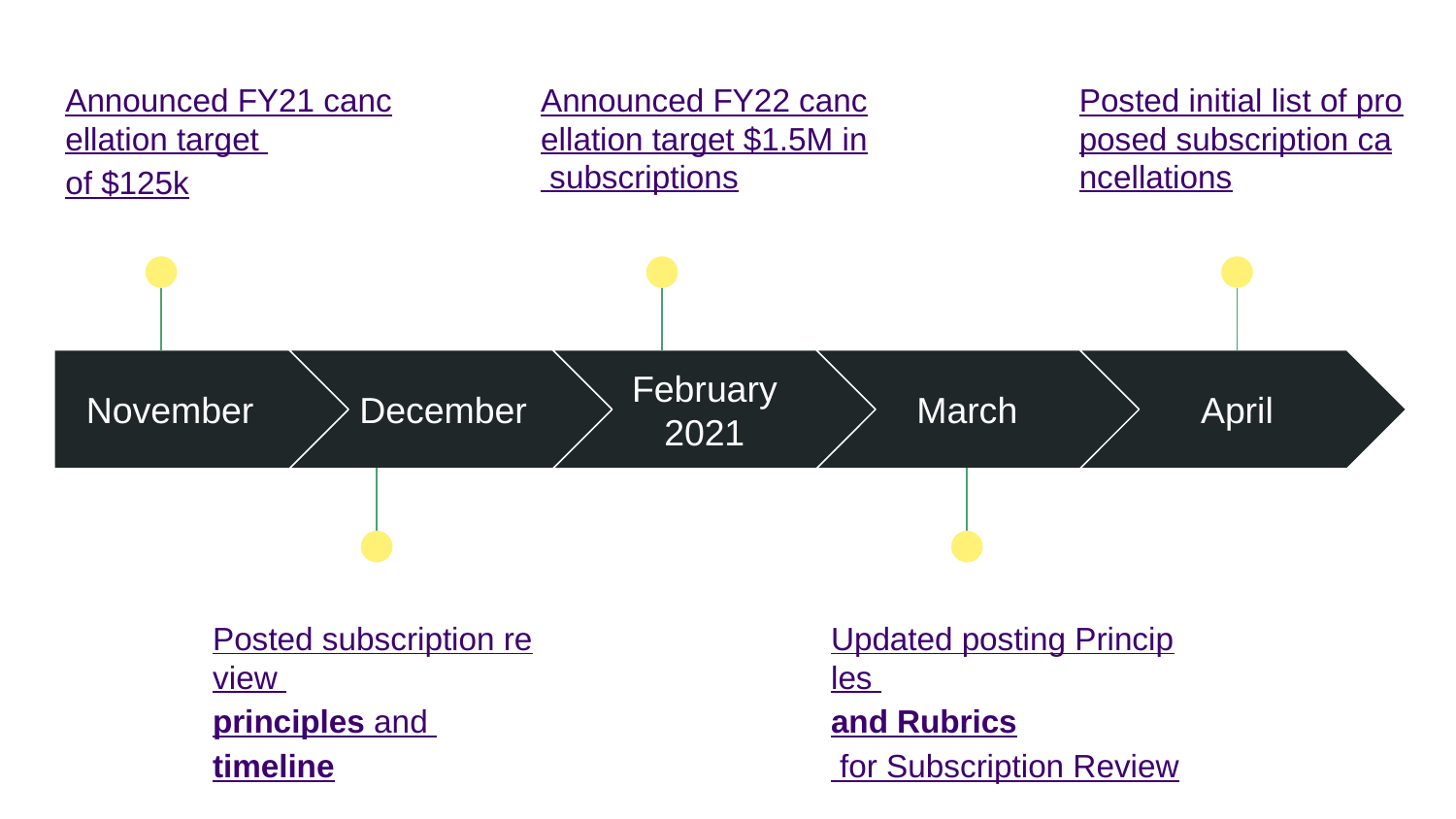

Announced FY21 cancellation target
of $125k
Announced FY22 cancellation target $1.5M in subscriptions
Posted initial list of proposed subscription cancellations

November
December
February
2021
March
April

Posted subscription review principles and timeline
Updated posting Principles and Rubrics for Subscription Review